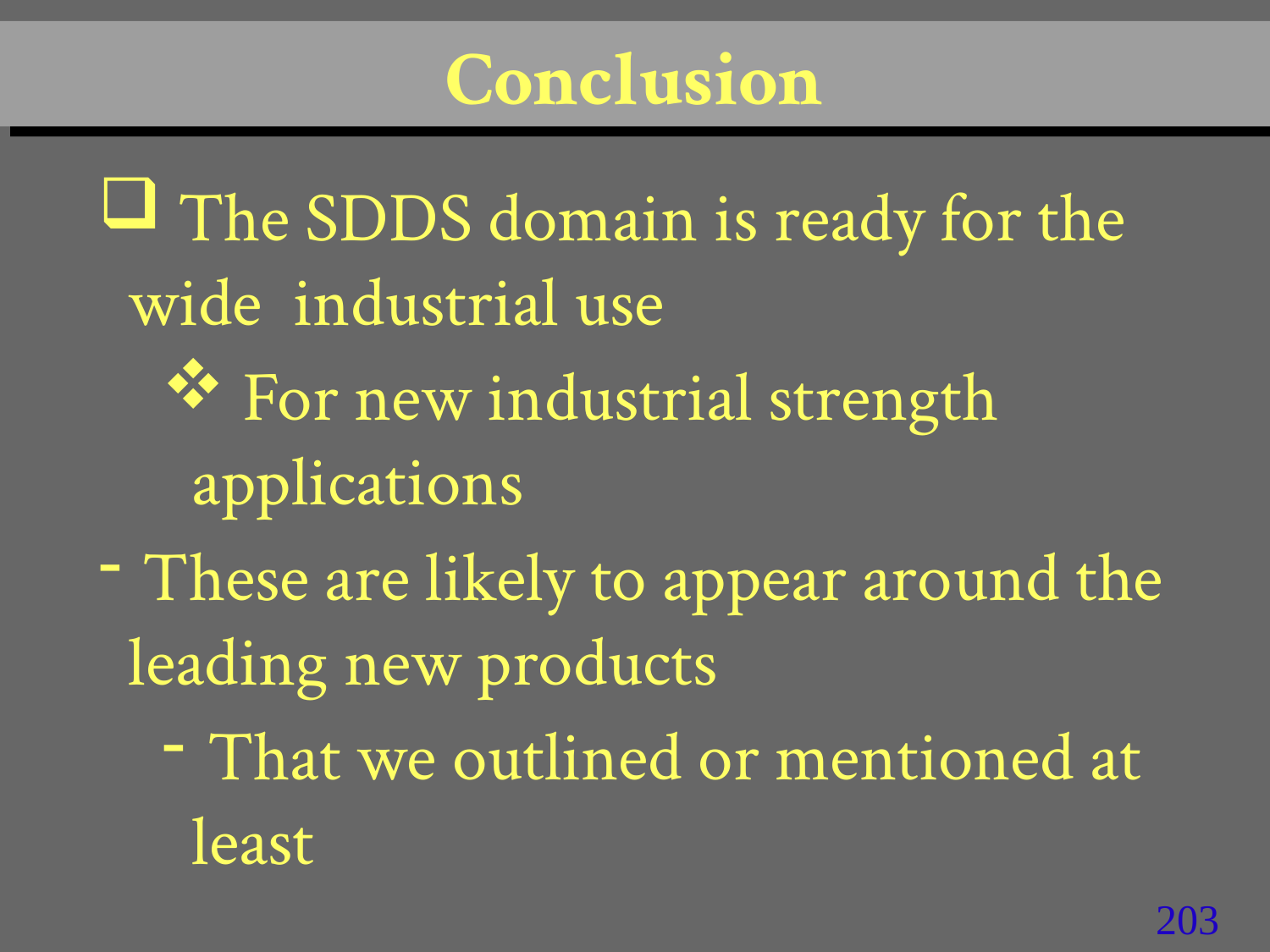

# Conclusion
 The SDDS domain is ready for the wide  industrial use
 For new industrial strength applications
 These are likely to appear around the leading new products
 That we outlined or mentioned at least